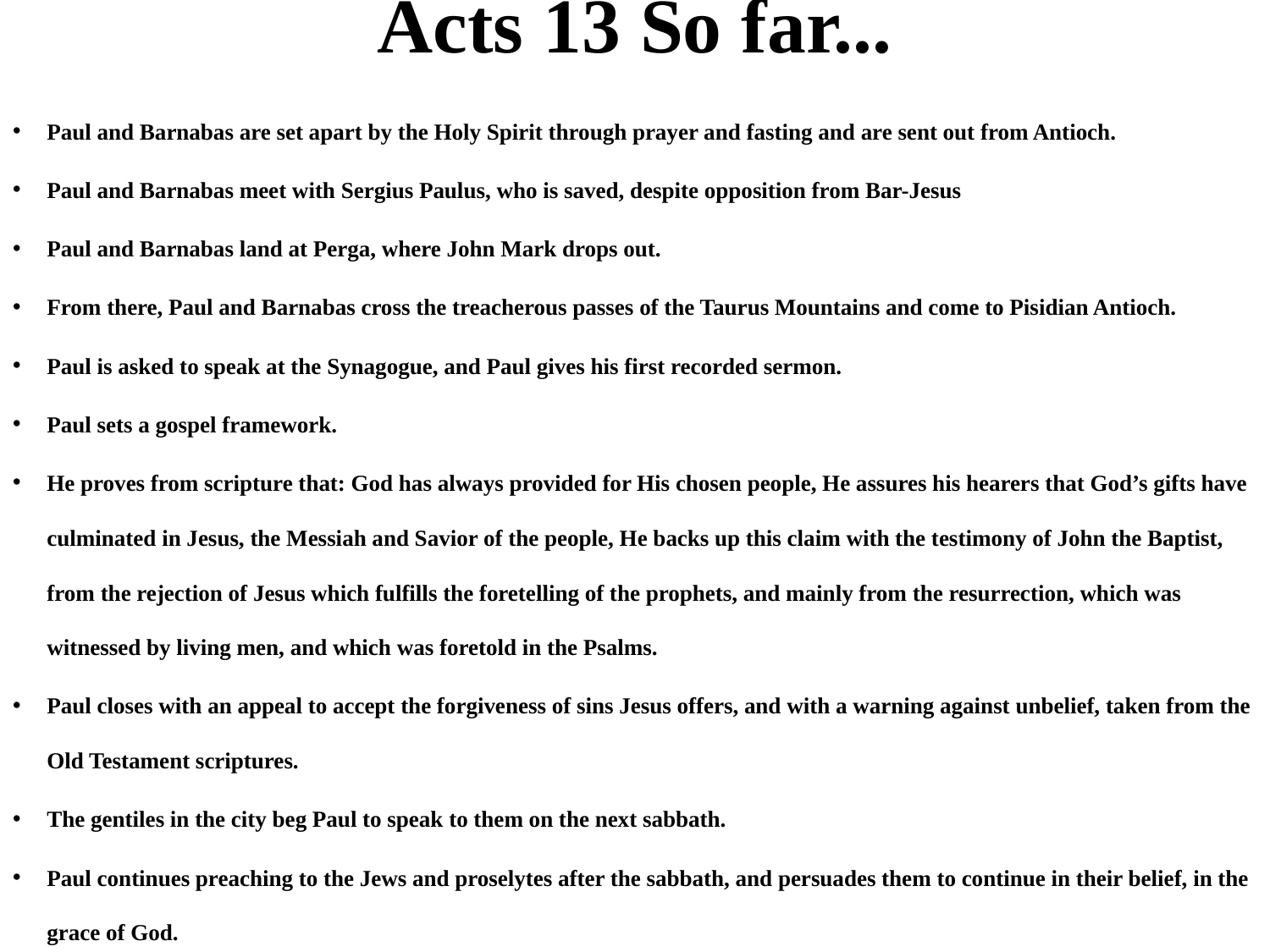

# Acts 13 So far...
Paul and Barnabas are set apart by the Holy Spirit through prayer and fasting and are sent out from Antioch.
Paul and Barnabas meet with Sergius Paulus, who is saved, despite opposition from Bar-Jesus
Paul and Barnabas land at Perga, where John Mark drops out.
From there, Paul and Barnabas cross the treacherous passes of the Taurus Mountains and come to Pisidian Antioch.
Paul is asked to speak at the Synagogue, and Paul gives his first recorded sermon.
Paul sets a gospel framework.
He proves from scripture that: God has always provided for His chosen people, He assures his hearers that God’s gifts have culminated in Jesus, the Messiah and Savior of the people, He backs up this claim with the testimony of John the Baptist, from the rejection of Jesus which fulfills the foretelling of the prophets, and mainly from the resurrection, which was witnessed by living men, and which was foretold in the Psalms.
Paul closes with an appeal to accept the forgiveness of sins Jesus offers, and with a warning against unbelief, taken from the Old Testament scriptures.
The gentiles in the city beg Paul to speak to them on the next sabbath.
Paul continues preaching to the Jews and proselytes after the sabbath, and persuades them to continue in their belief, in the grace of God.